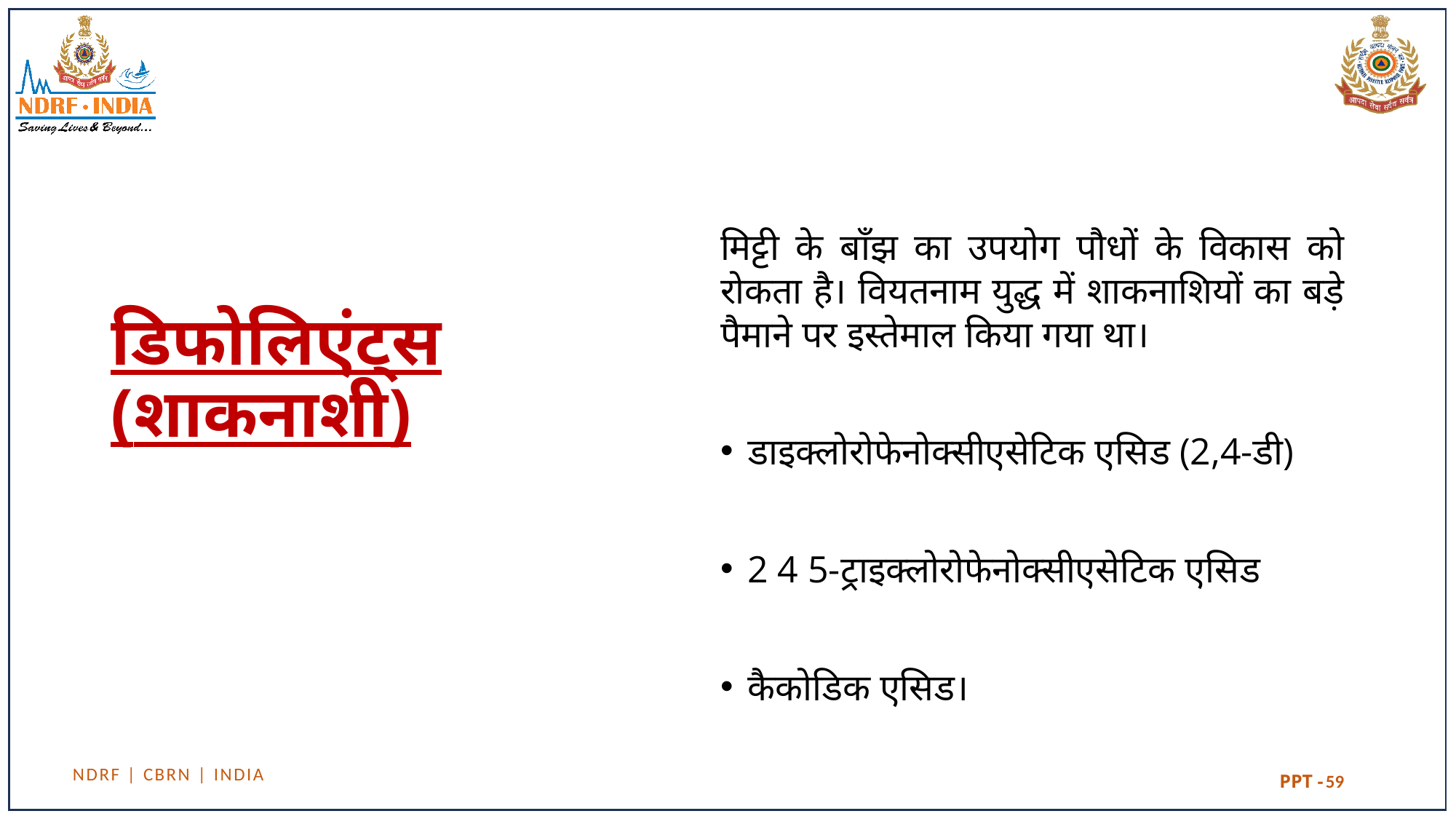

मिट्टी के बाँझ का उपयोग पौधों के विकास को रोकता है। वियतनाम युद्ध में शाकनाशियों का बड़े पैमाने पर इस्तेमाल किया गया था।

डाइक्लोरोफेनोक्सीएसेटिक एसिड (2,4-डी)

2 4 5-ट्राइक्लोरोफेनोक्सीएसेटिक एसिड

कैकोडिक एसिड।
# डिफोलिएंट्स (शाकनाशी)

59